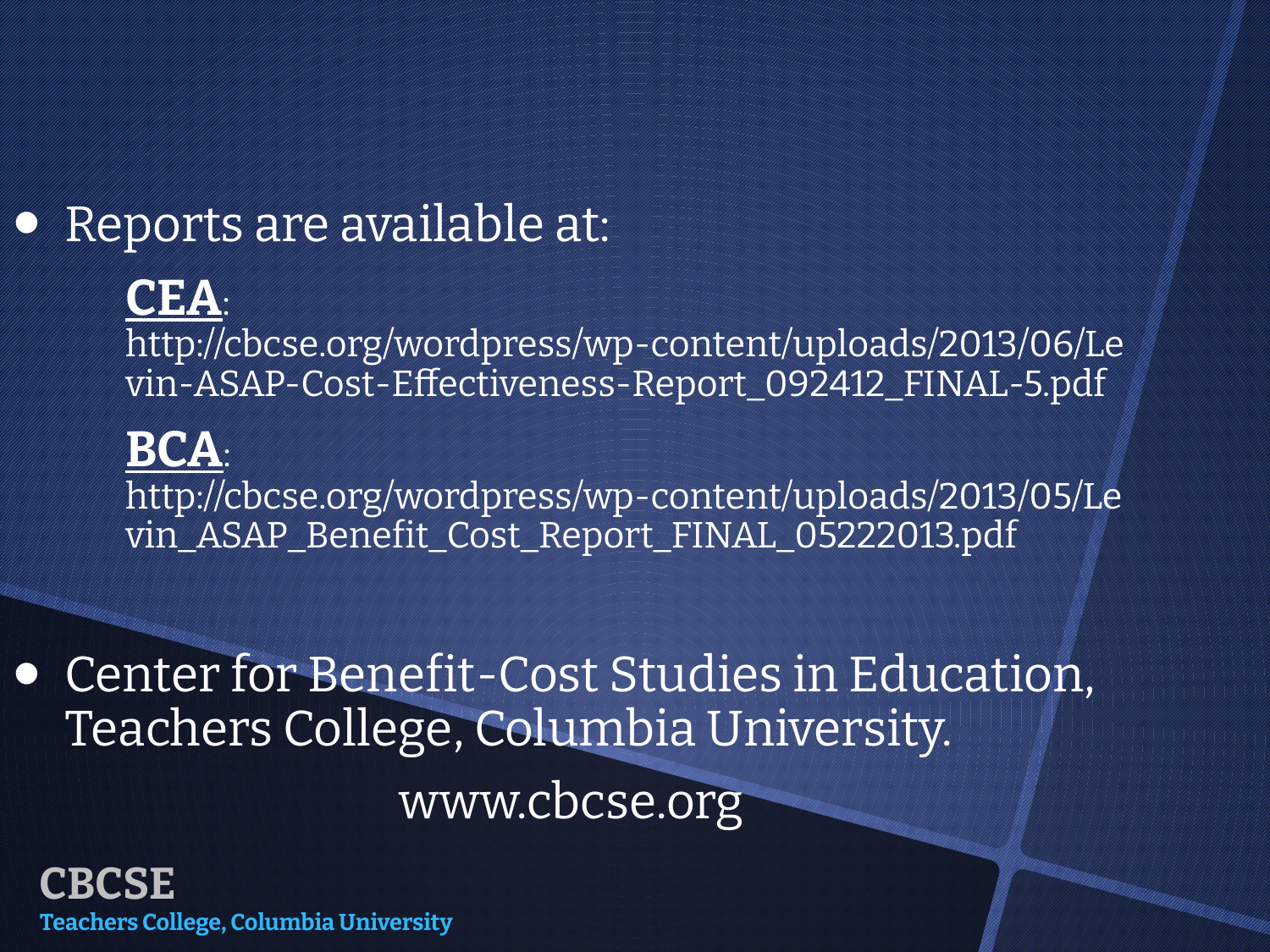

Reports are available at:
CEA: http://cbcse.org/wordpress/wp-content/uploads/2013/06/Levin-ASAP-Cost-Effectiveness-Report_092412_FINAL-5.pdf
BCA: http://cbcse.org/wordpress/wp-content/uploads/2013/05/Levin_ASAP_Benefit_Cost_Report_FINAL_05222013.pdf

Center for Benefit-Cost Studies in Education, Teachers College, Columbia University.
www.cbcse.org
CBCSE
Teachers College, Columbia University